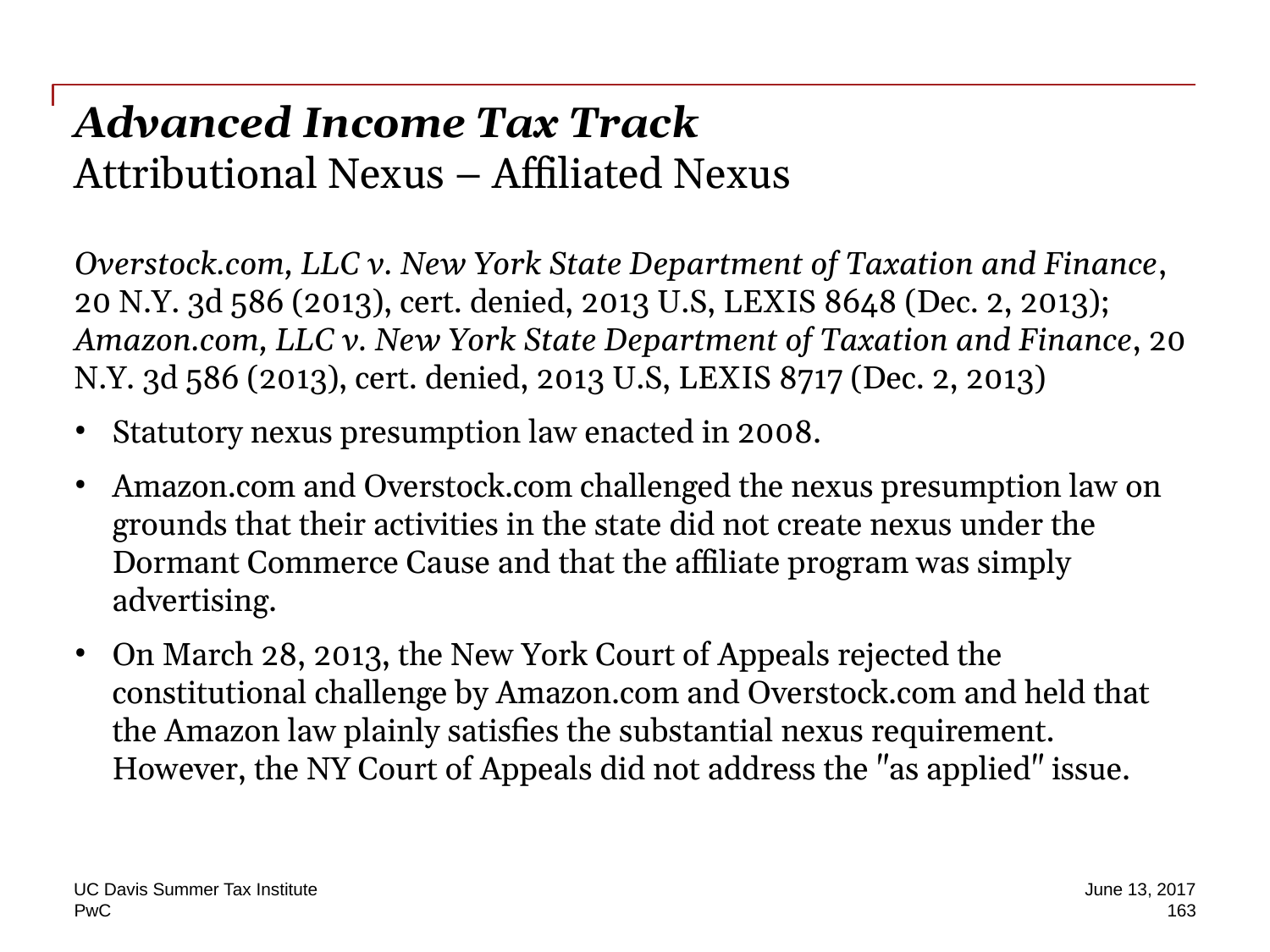

# Advanced Income Tax Track Attributional Nexus – Affiliated Nexus
Overstock.com, LLC v. New York State Department of Taxation and Finance, 20 N.Y. 3d 586 (2013), cert. denied, 2013 U.S, LEXIS 8648 (Dec. 2, 2013); Amazon.com, LLC v. New York State Department of Taxation and Finance, 20 N.Y. 3d 586 (2013), cert. denied, 2013 U.S, LEXIS 8717 (Dec. 2, 2013)
Statutory nexus presumption law enacted in 2008.
Amazon.com and Overstock.com challenged the nexus presumption law on grounds that their activities in the state did not create nexus under the Dormant Commerce Cause and that the affiliate program was simply advertising.
On March 28, 2013, the New York Court of Appeals rejected the constitutional challenge by Amazon.com and Overstock.com and held that the Amazon law plainly satisfies the substantial nexus requirement. However, the NY Court of Appeals did not address the "as applied" issue.
UC Davis Summer Tax Institute
June 13, 2017
163